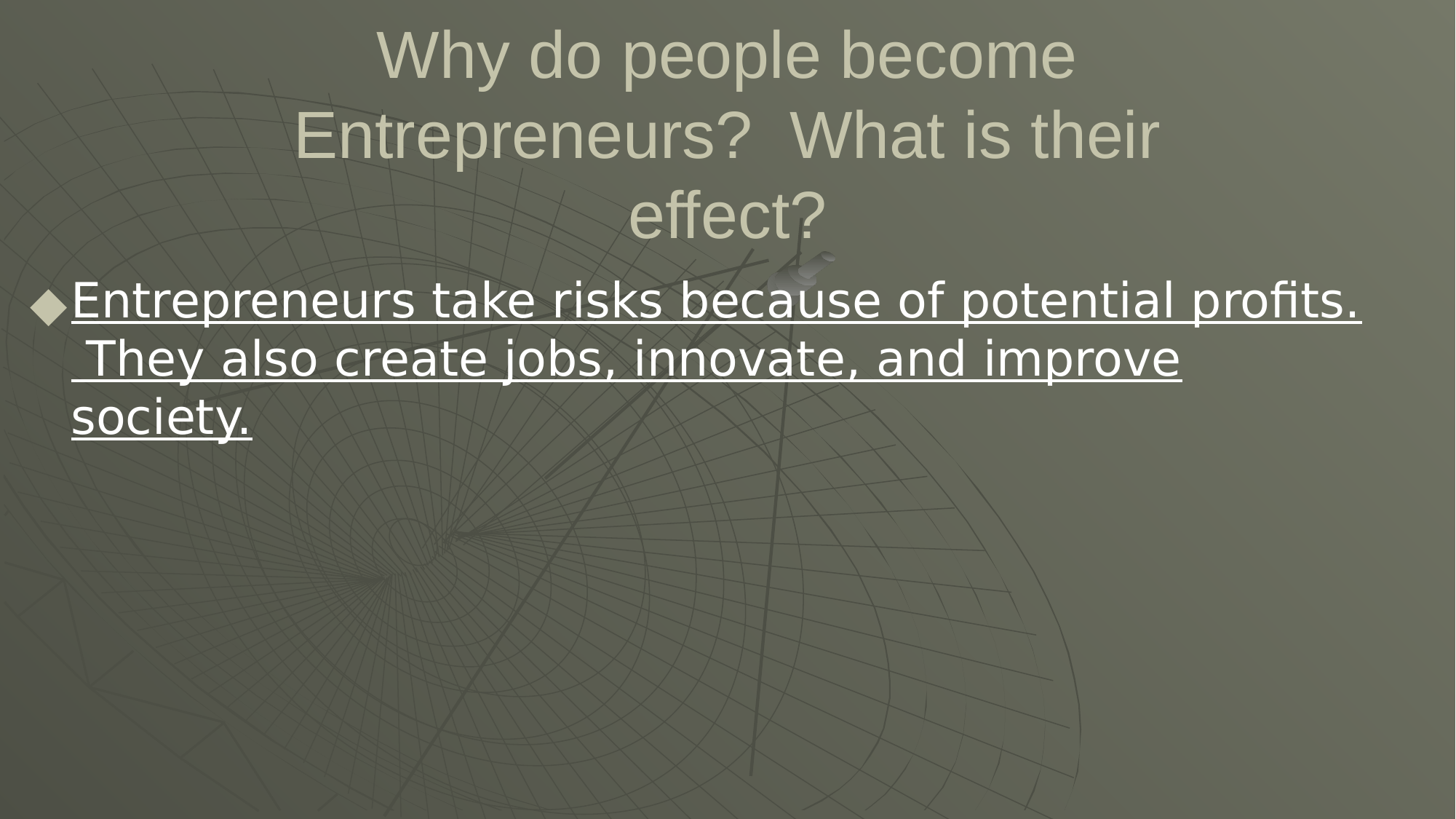

# Why do people become Entrepreneurs?  What is their effect?
Entrepreneurs take risks because of potential profits.  They also create jobs, innovate, and improve society.